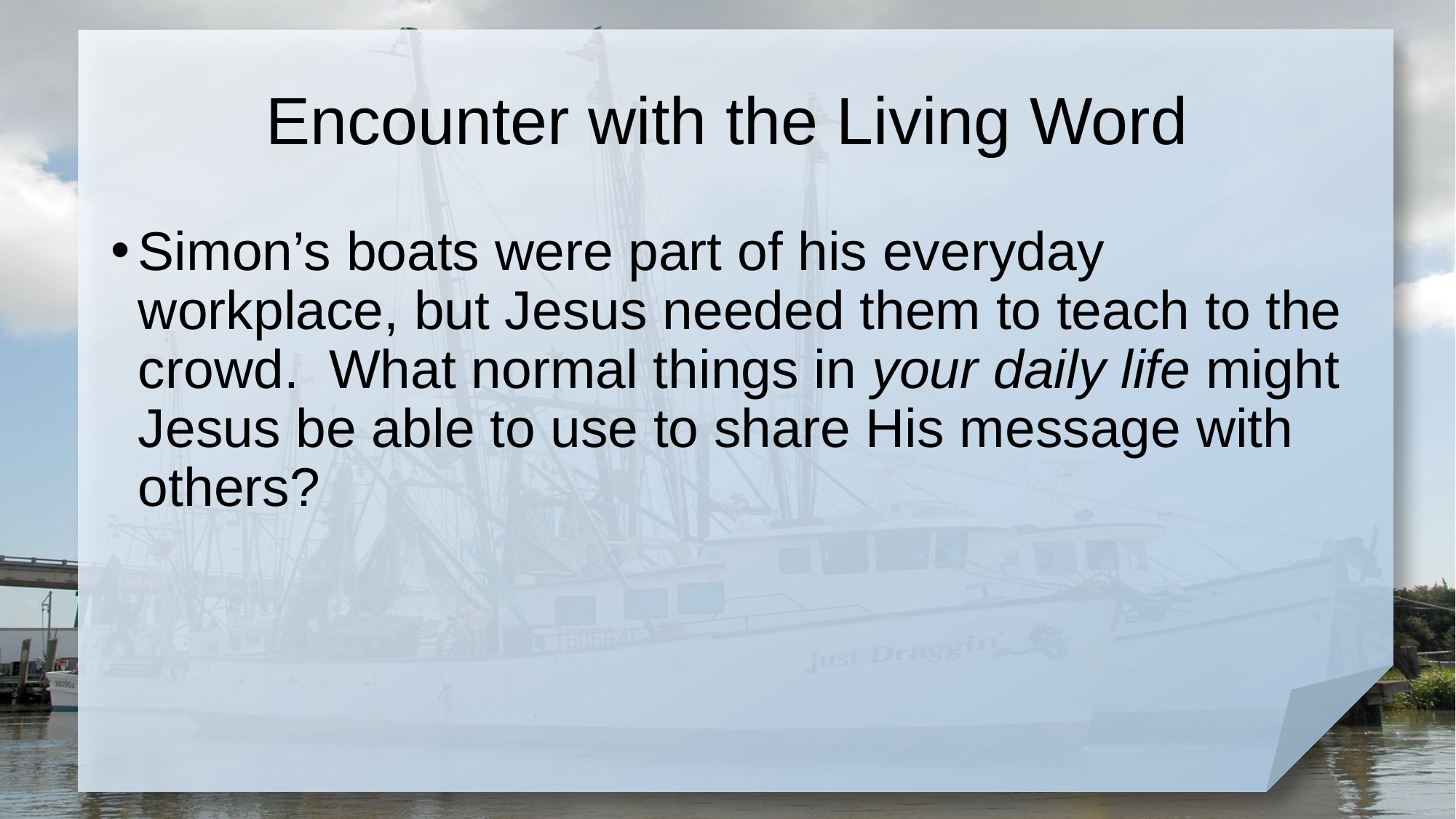

# Encounter with the Living Word
Simon’s boats were part of his everyday workplace, but Jesus needed them to teach to the crowd.  What normal things in your daily life might Jesus be able to use to share His message with others?